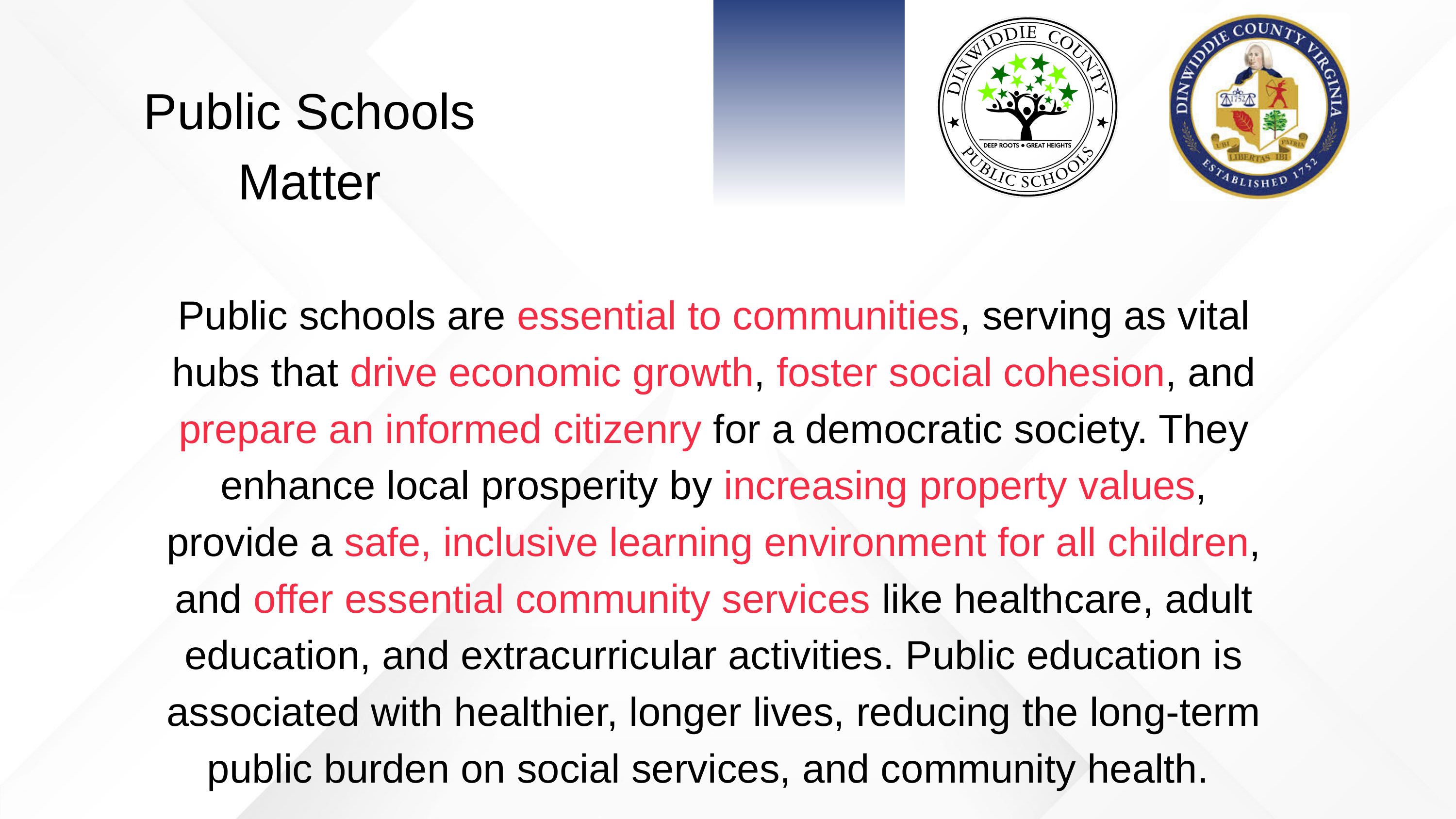

Public Schools Matter
Public schools are essential to communities, serving as vital hubs that drive economic growth, foster social cohesion, and prepare an informed citizenry for a democratic society. They enhance local prosperity by increasing property values, provide a safe, inclusive learning environment for all children, and offer essential community services like healthcare, adult education, and extracurricular activities. Public education is associated with healthier, longer lives, reducing the long-term public burden on social services, and community health.